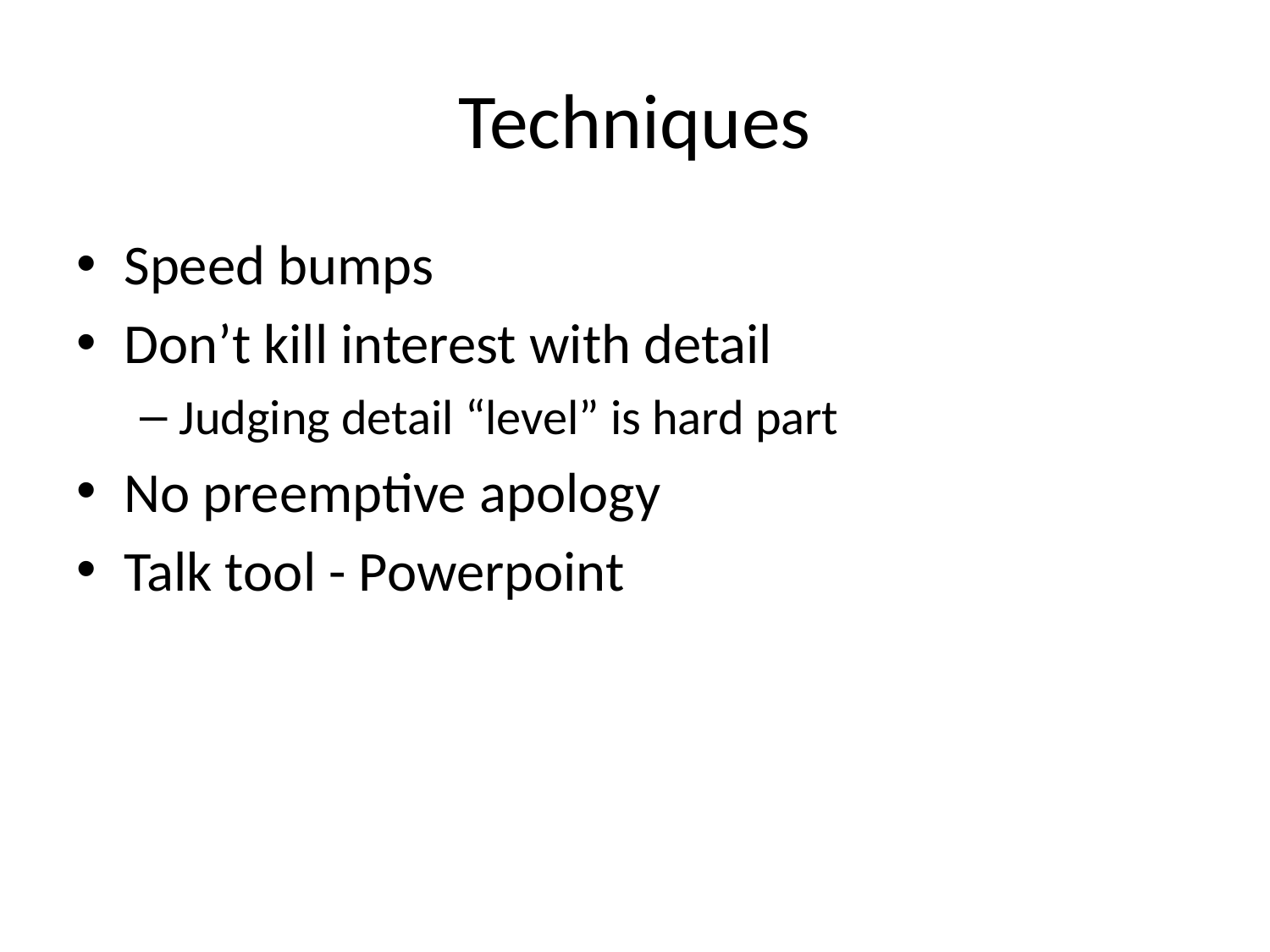

# Techniques
Speed bumps
Don’t kill interest with detail
Judging detail “level” is hard part
No preemptive apology
Talk tool - Powerpoint